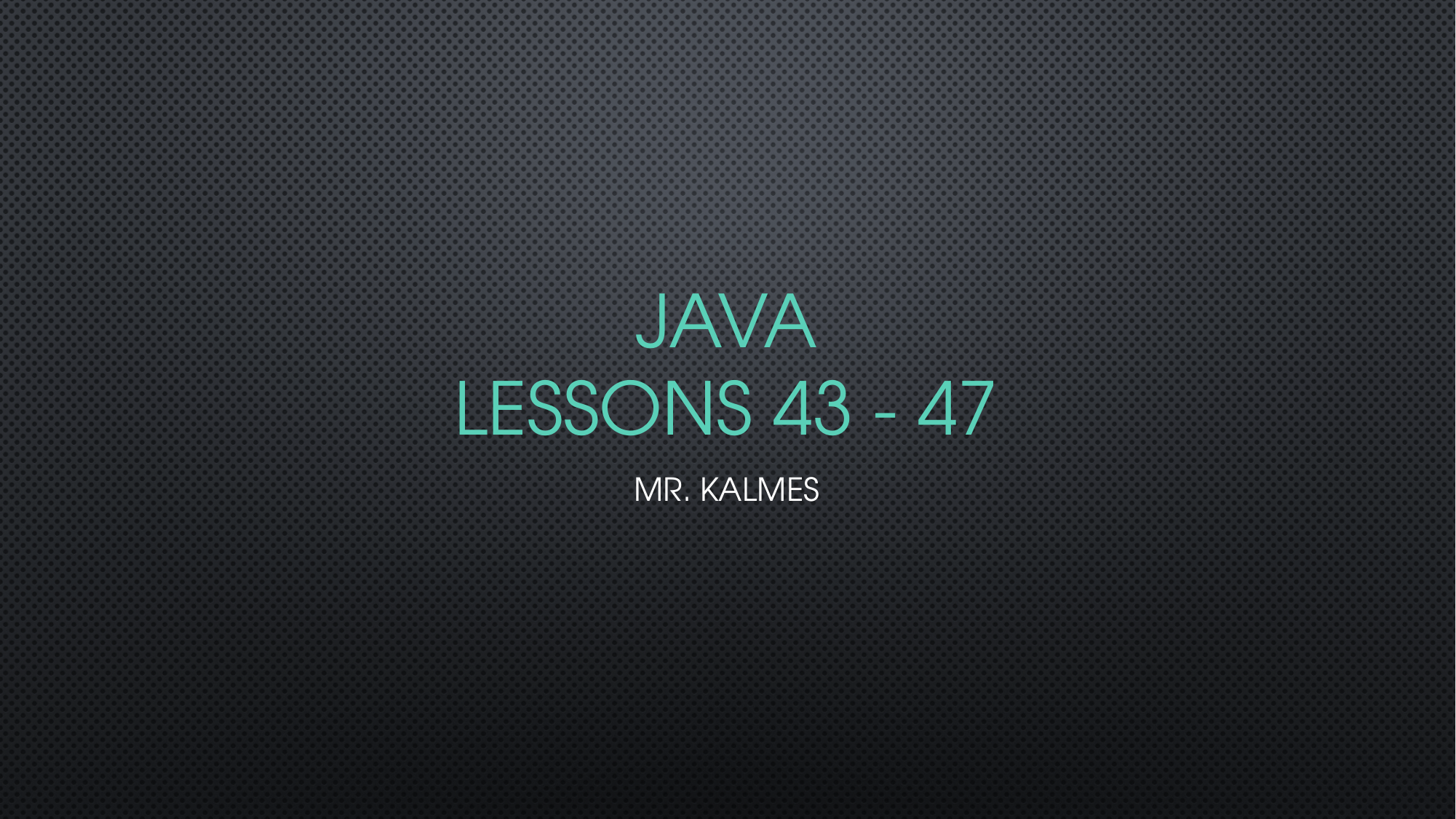

# Java Lessons 43 - 47
Mr. Kalmes